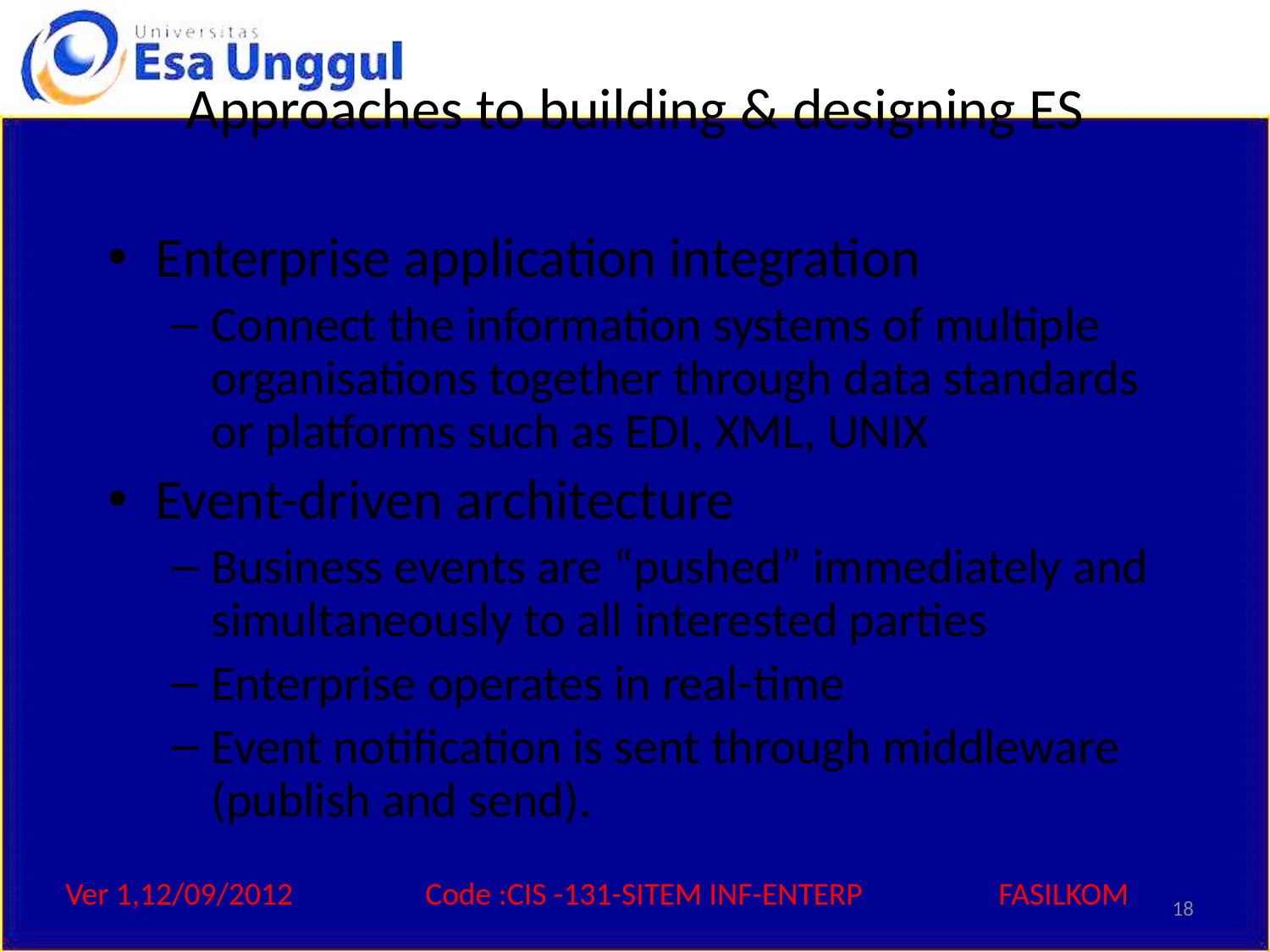

# Approaches to building & designing ES
Enterprise application integration
Connect the information systems of multiple organisations together through data standards or platforms such as EDI, XML, UNIX
Event-driven architecture
Business events are “pushed” immediately and simultaneously to all interested parties
Enterprise operates in real-time
Event notification is sent through middleware (publish and send).

18